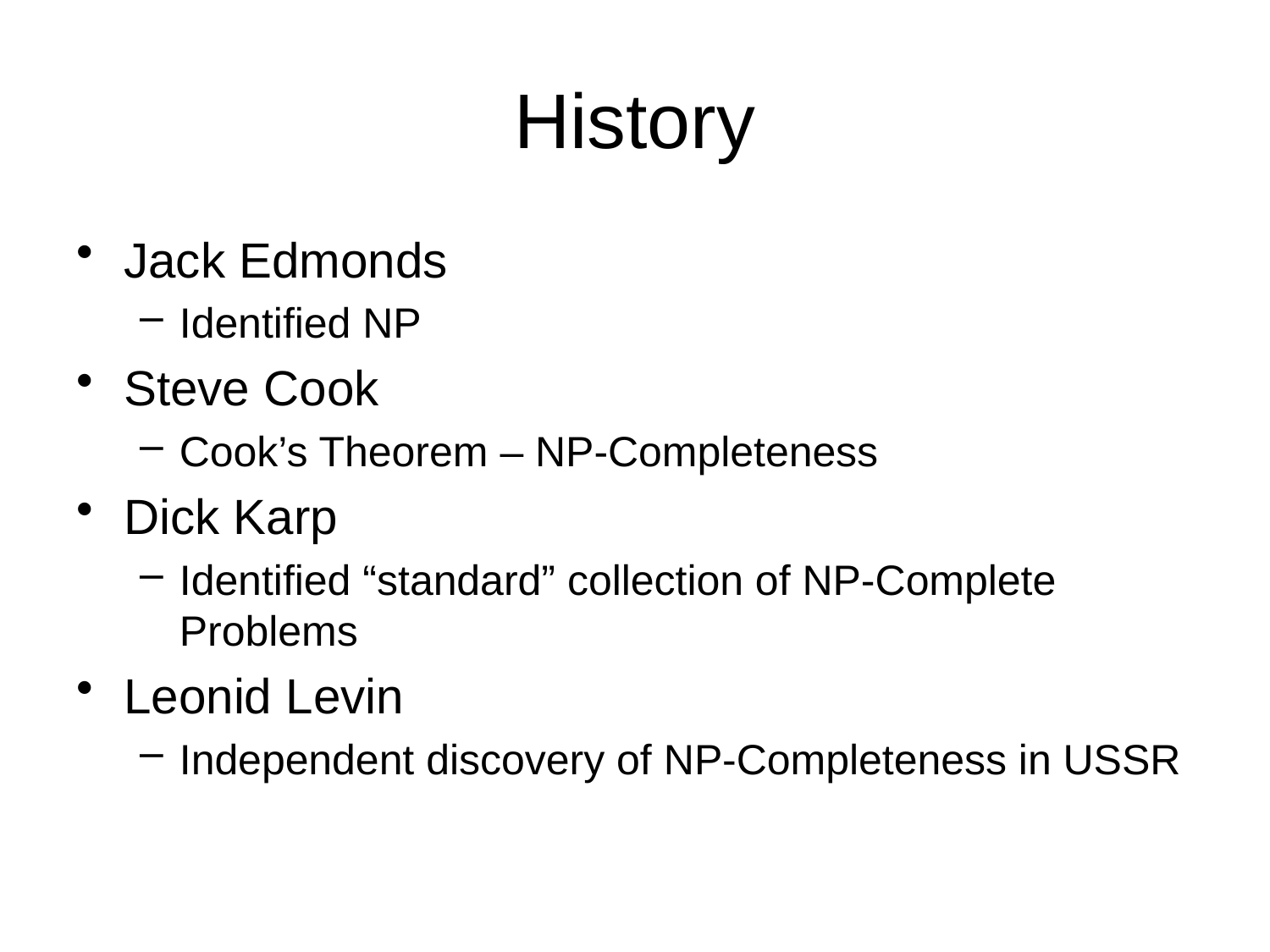

# History
Jack Edmonds
Identified NP
Steve Cook
Cook’s Theorem – NP-Completeness
Dick Karp
Identified “standard” collection of NP-Complete Problems
Leonid Levin
Independent discovery of NP-Completeness in USSR